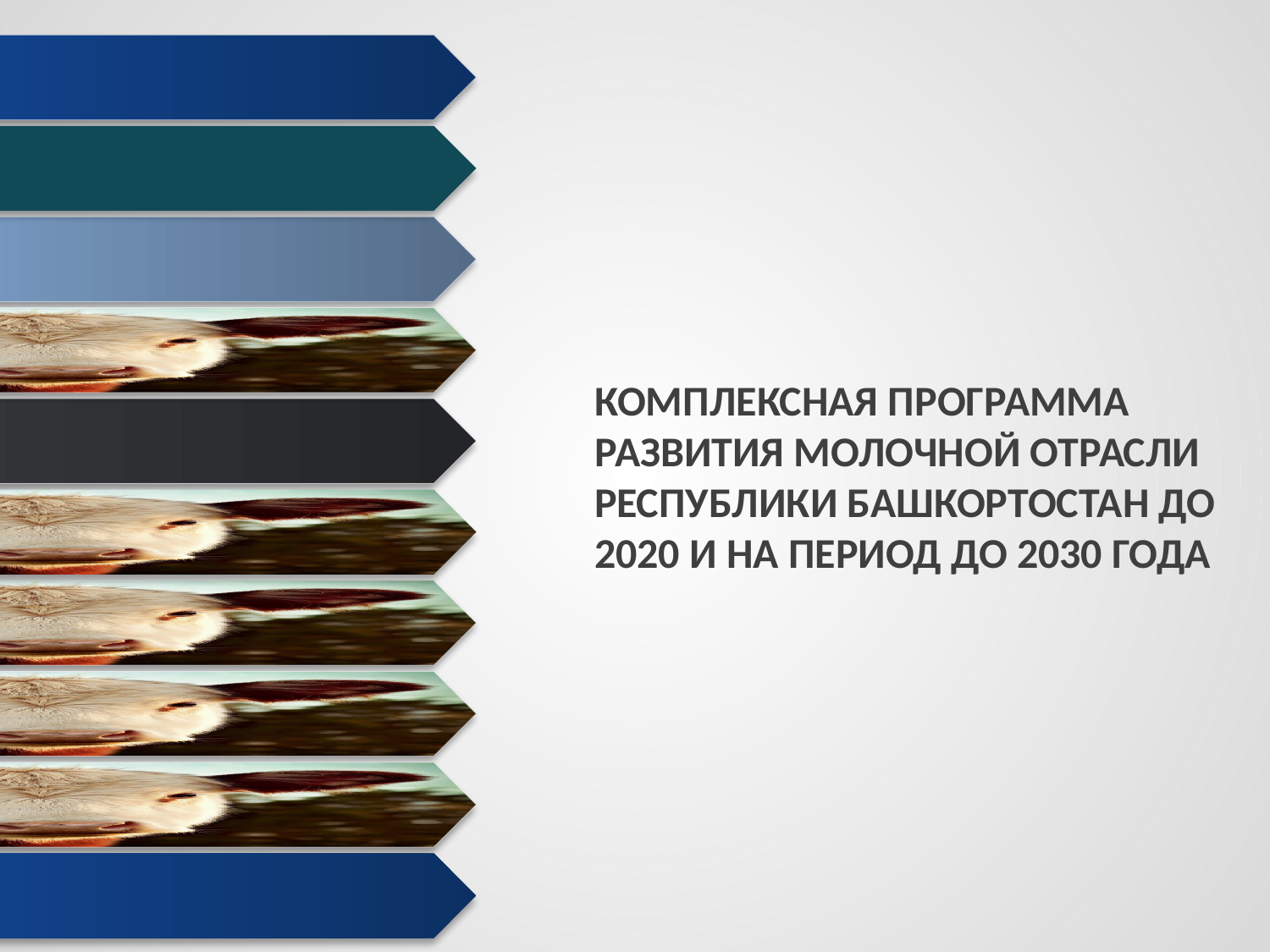

КОМПЛЕКСНАЯ ПРОГРАММА РАЗВИТИЯ МОЛОЧНОЙ ОТРАСЛИ РЕСПУБЛИКИ БАШКОРТОСТАН ДО 2020 И НА ПЕРИОД ДО 2030 ГОДА